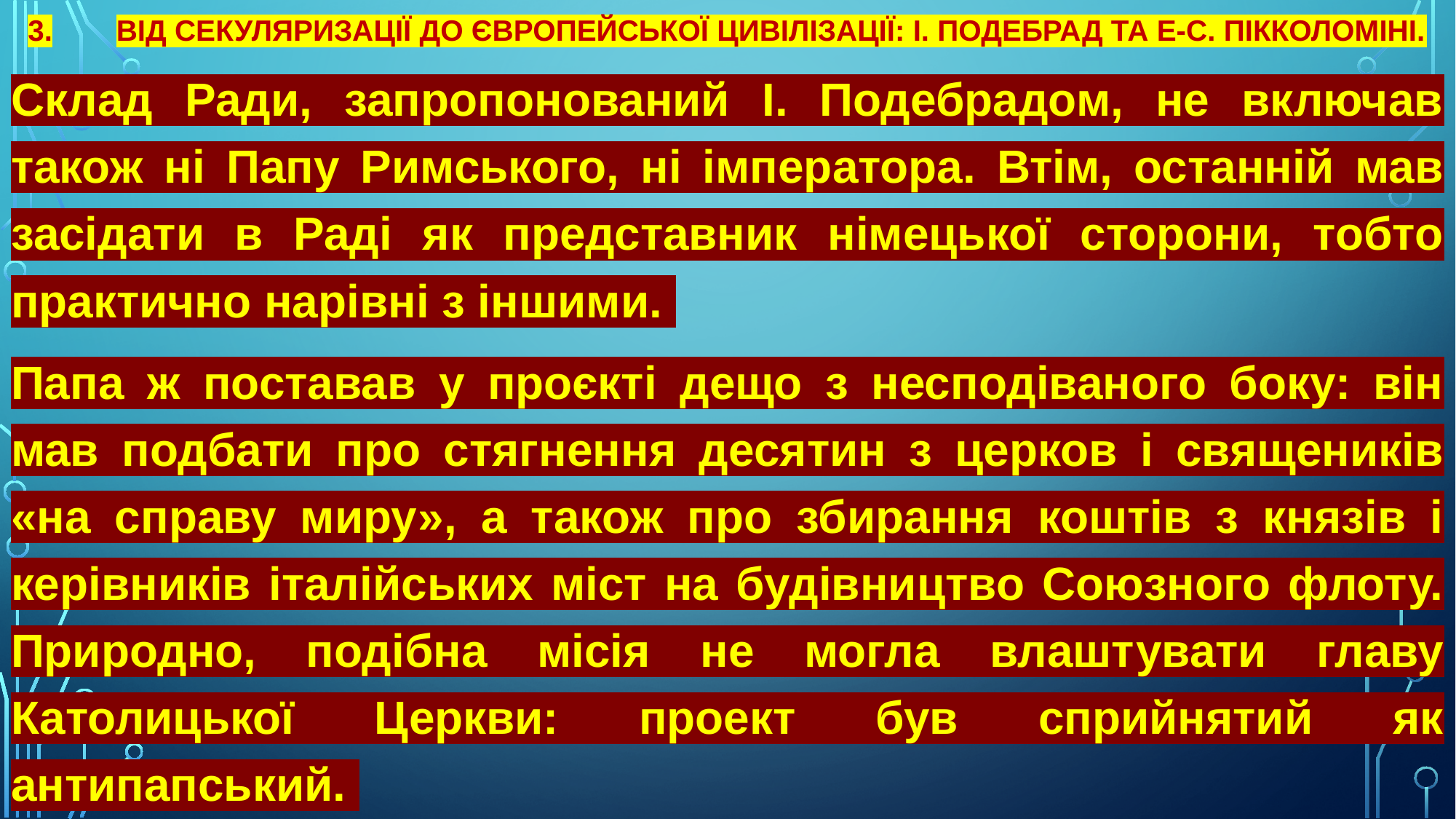

# 3.	Від секуляризації до європейської цивілізації: І. Подебрад та Е-С. Пікколоміні.
Склад Ради, запропонований І. Подебрадом, не включав також ні Папу Римського, ні імператора. Втім, останній мав засідати в Раді як представник німецької сторони, тобто практично нарівні з іншими.
Папа ж поставав у проєкті дещо з несподіваного боку: він мав подбати про стягнення десятин з церков і священиків «на справу миру», а також про збирання коштів з князів і керівників італійських міст на будівництво Союзного флоту. Природно, подібна місія не могла влаштувати главу Католицької Церкви: проект був сприйнятий як антипапський.